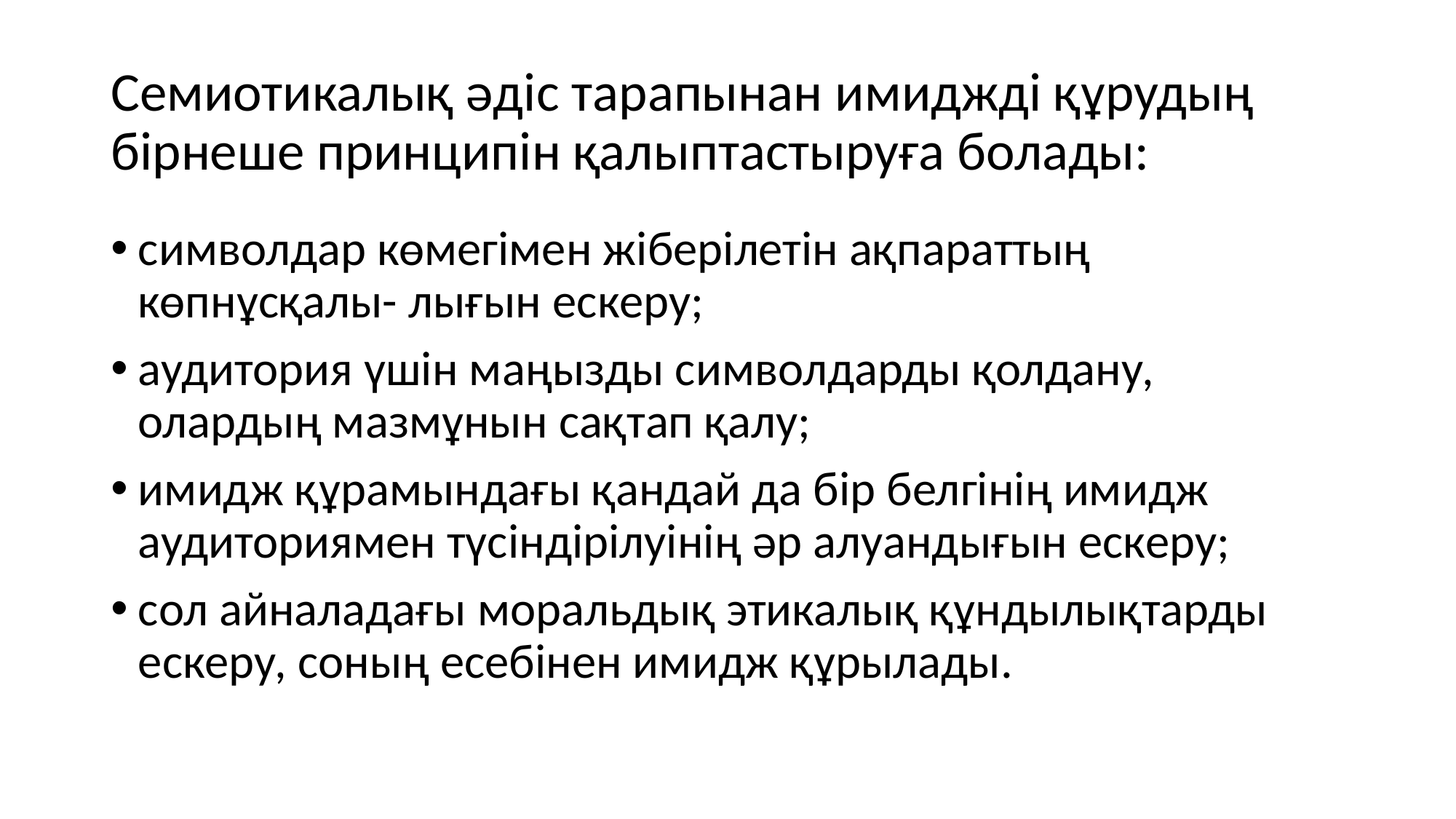

# Семиотикалық əдіс тарапынан имиджді құрудың бірнеше принципін қалыптастыруға болады:
символдар көмегімен жіберілетін ақпараттың көпнұсқалы- лығын ескеру;
аудитория үшін маңызды символдарды қолдану, олардың мазмұнын сақтап қалу;
имидж құрамындағы қандай да бір белгінің имидж аудиториямен түсіндірілуінің əр алуандығын ескеру;
сол айналадағы моральдық этикалық құндылықтарды ескеру, соның есебінен имидж құрылады.